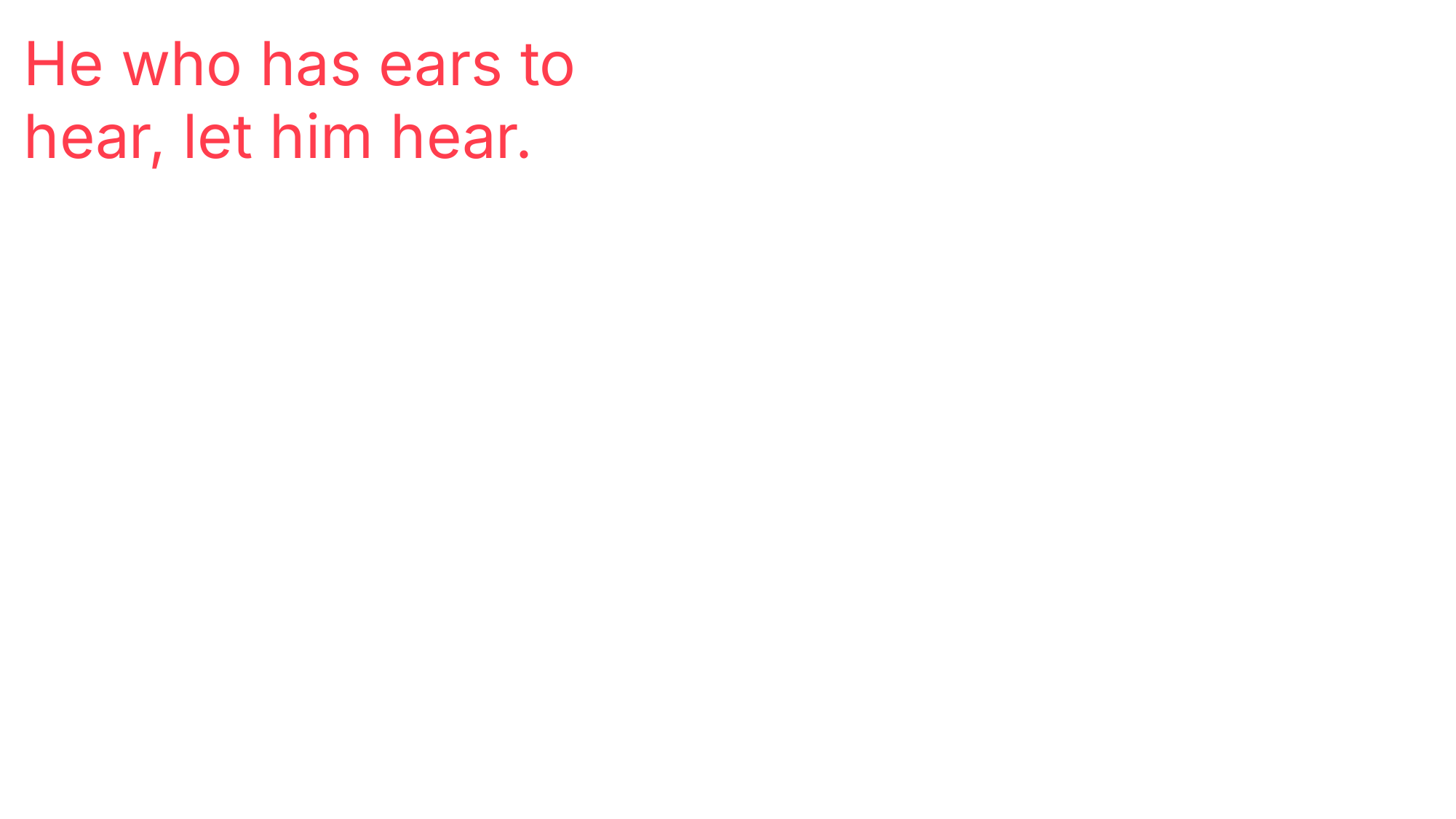

He who has ears to hear, let him hear.